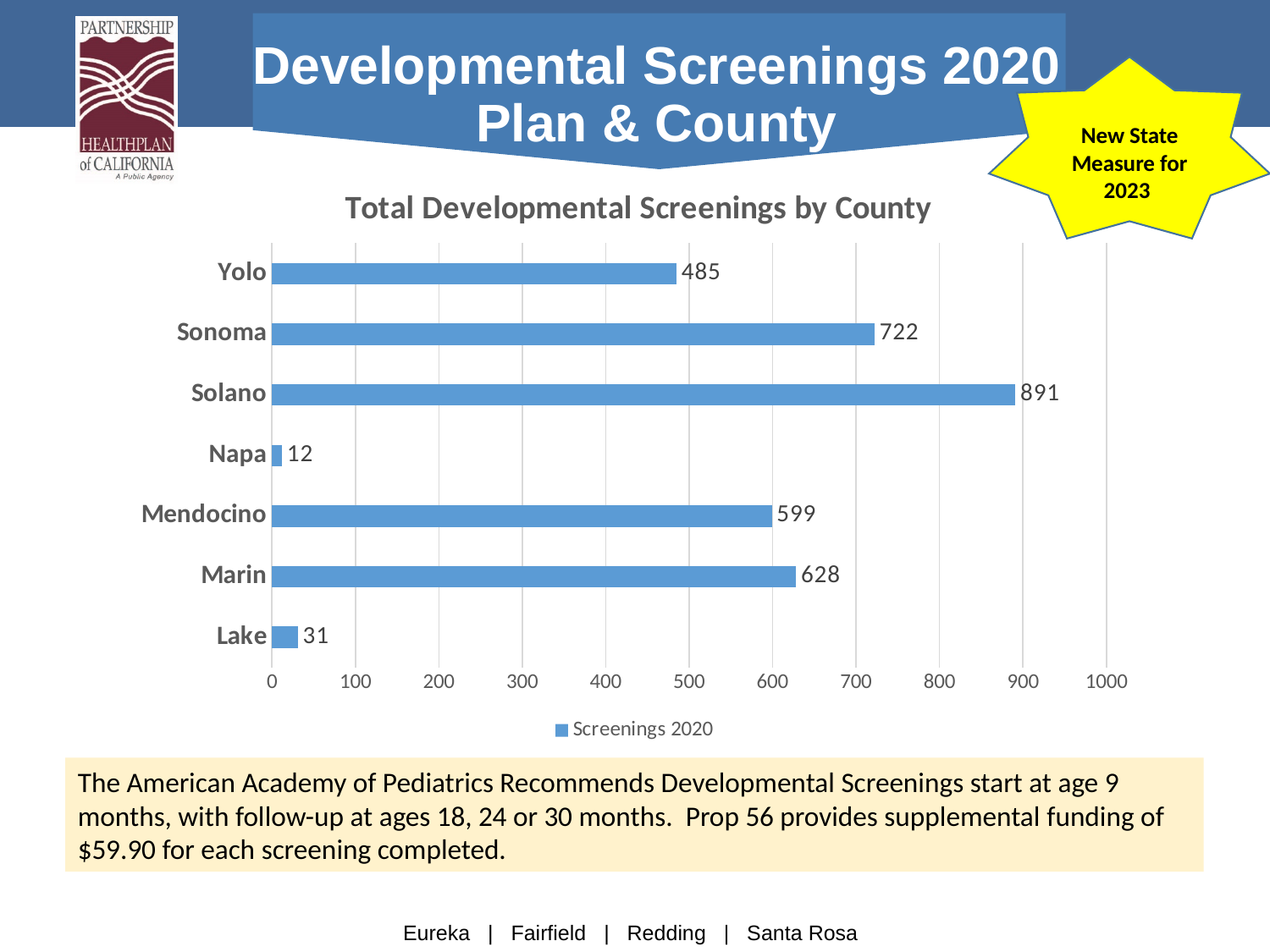

Developmental Screenings 2020
Plan & County

New State Measure for 2023

### Chart: Total Developmental Screenings by County

| Category | Screenings 2020 |
|---|---|
| Lake | 31.0 |
| Marin | 628.0 |
| Mendocino | 599.0 |
| Napa | 12.0 |
| Solano | 891.0 |
| Sonoma | 722.0 |
| Yolo | 485.0 |
The American Academy of Pediatrics Recommends Developmental Screenings start at age 9 months, with follow-up at ages 18, 24 or 30 months.  Prop 56 provides supplemental funding of $59.90 for each screening completed.